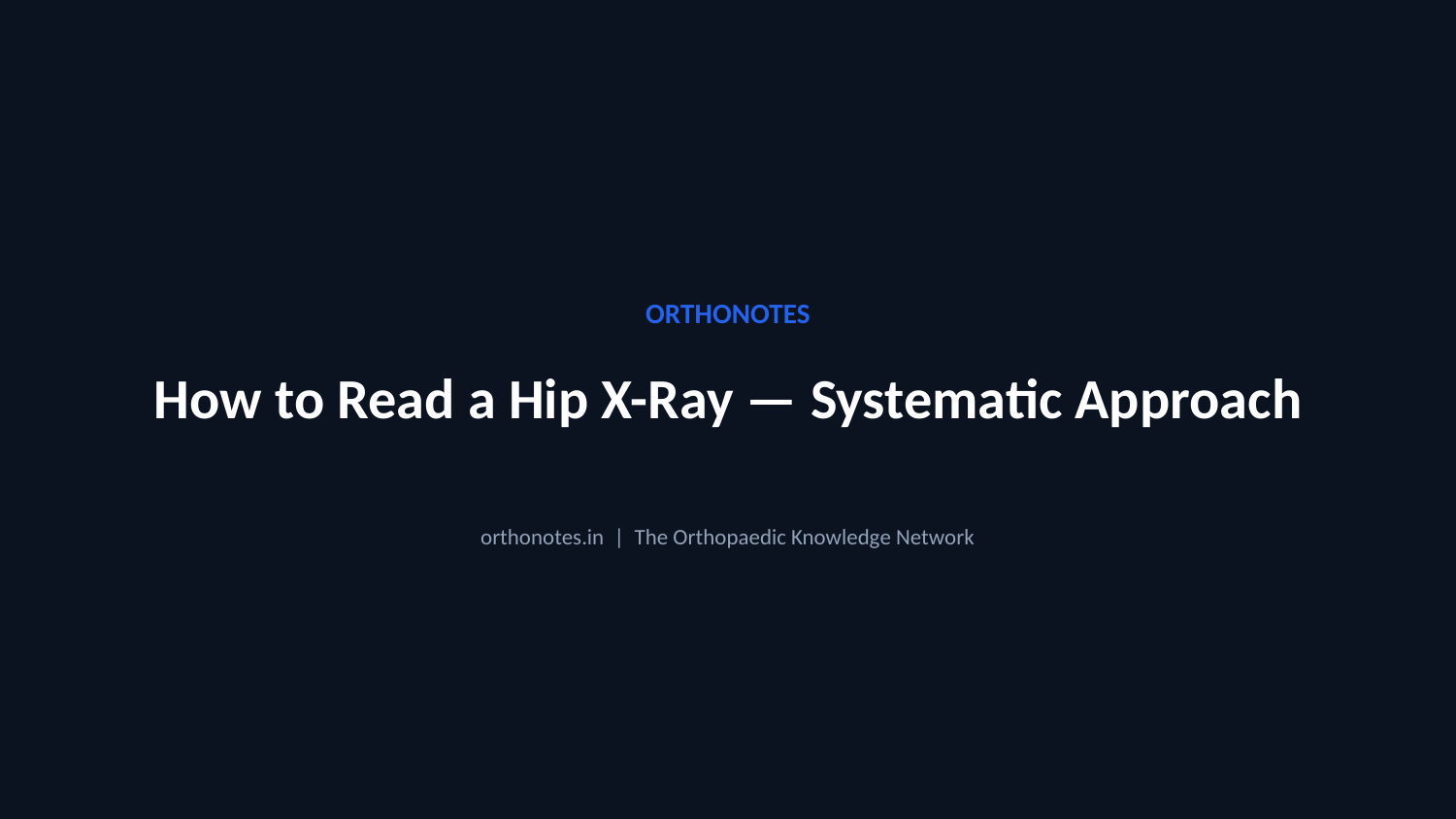

ORTHONOTES
How to Read a Hip X-Ray — Systematic Approach
orthonotes.in  |  The Orthopaedic Knowledge Network